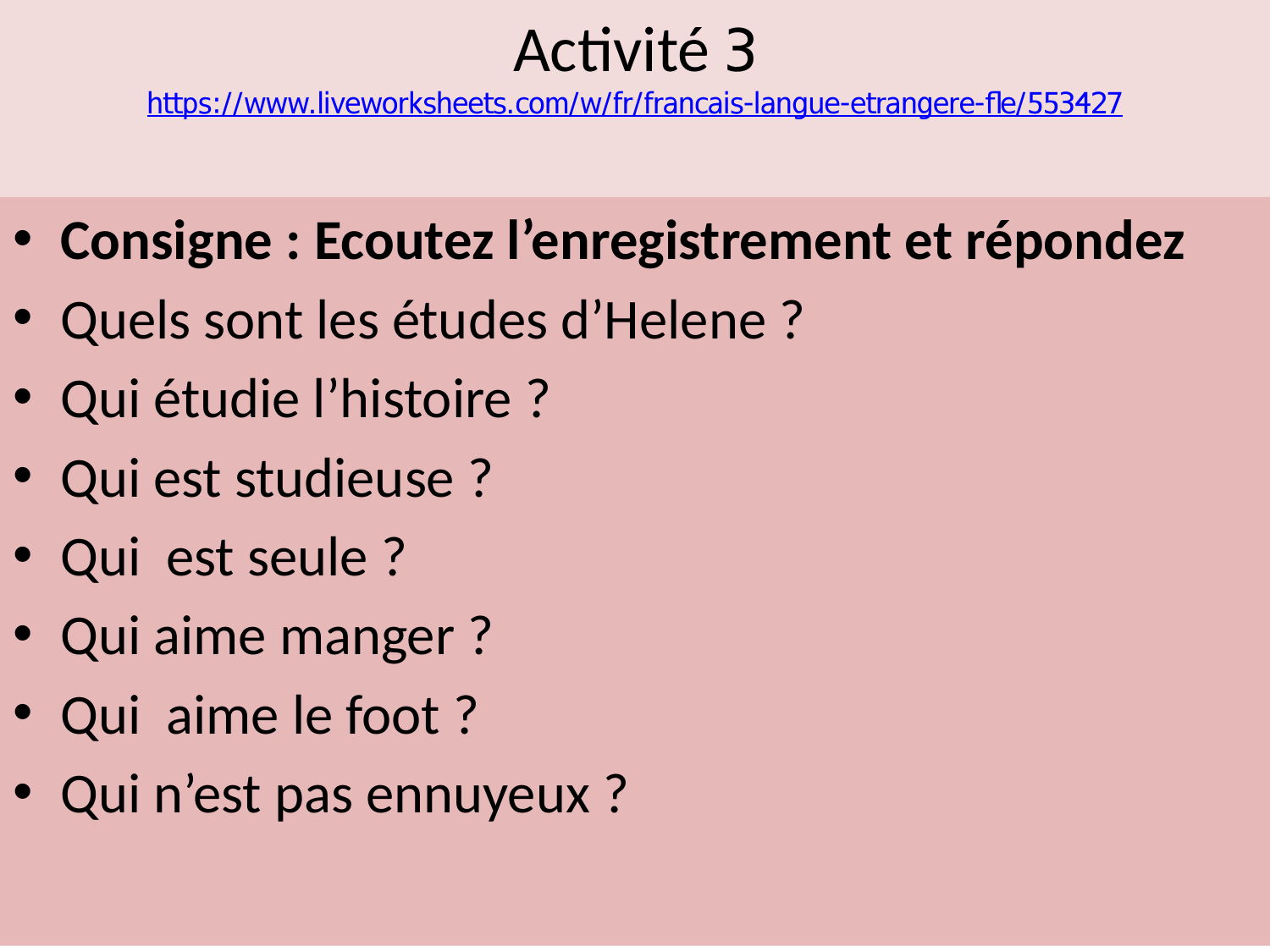

# Activité 3 https://www.liveworksheets.com/w/fr/francais-langue-etrangere-fle/553427
Consigne : Ecoutez l’enregistrement et répondez
Quels sont les études d’Helene ?
Qui étudie l’histoire ?
Qui est studieuse ?
Qui  est seule ?
Qui aime manger ?
Qui  aime le foot ?
Qui n’est pas ennuyeux ?